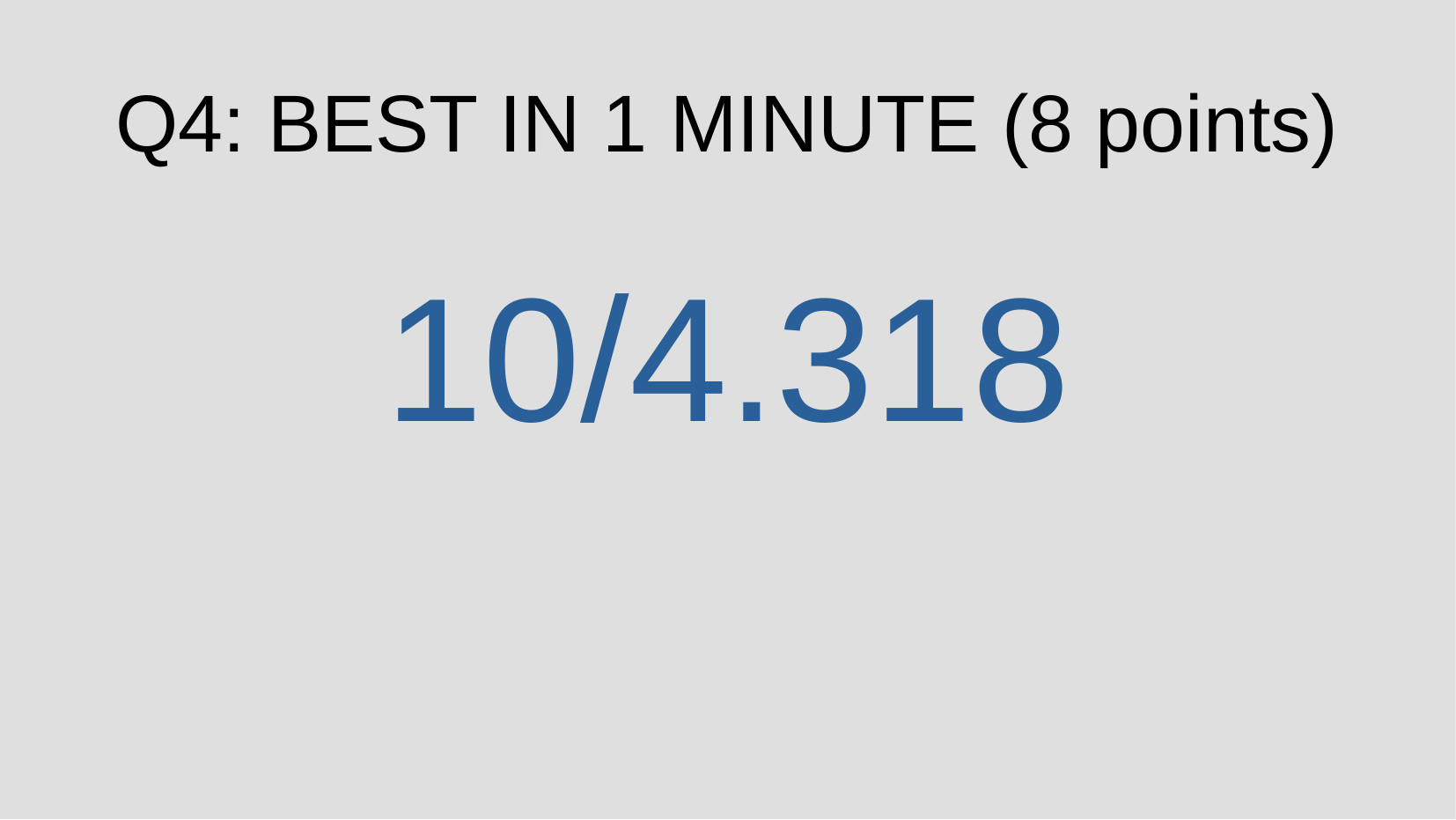

Q4: BEST IN 1 MINUTE (8 points)
10/4.318